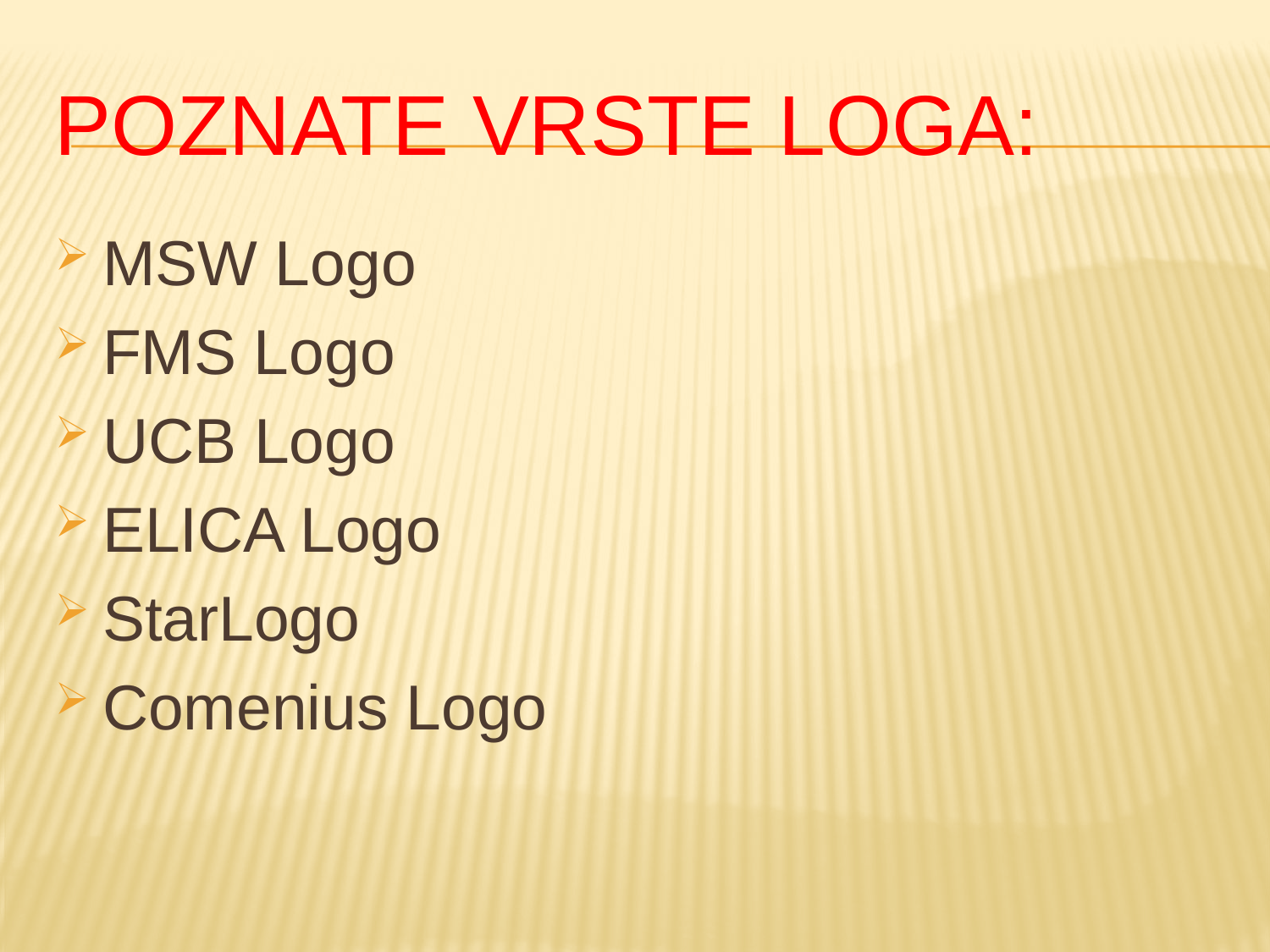

# POZNATE VRSTE LOGA:
MSW Logo
FMS Logo
UCB Logo
ELICA Logo
StarLogo
Comenius Logo